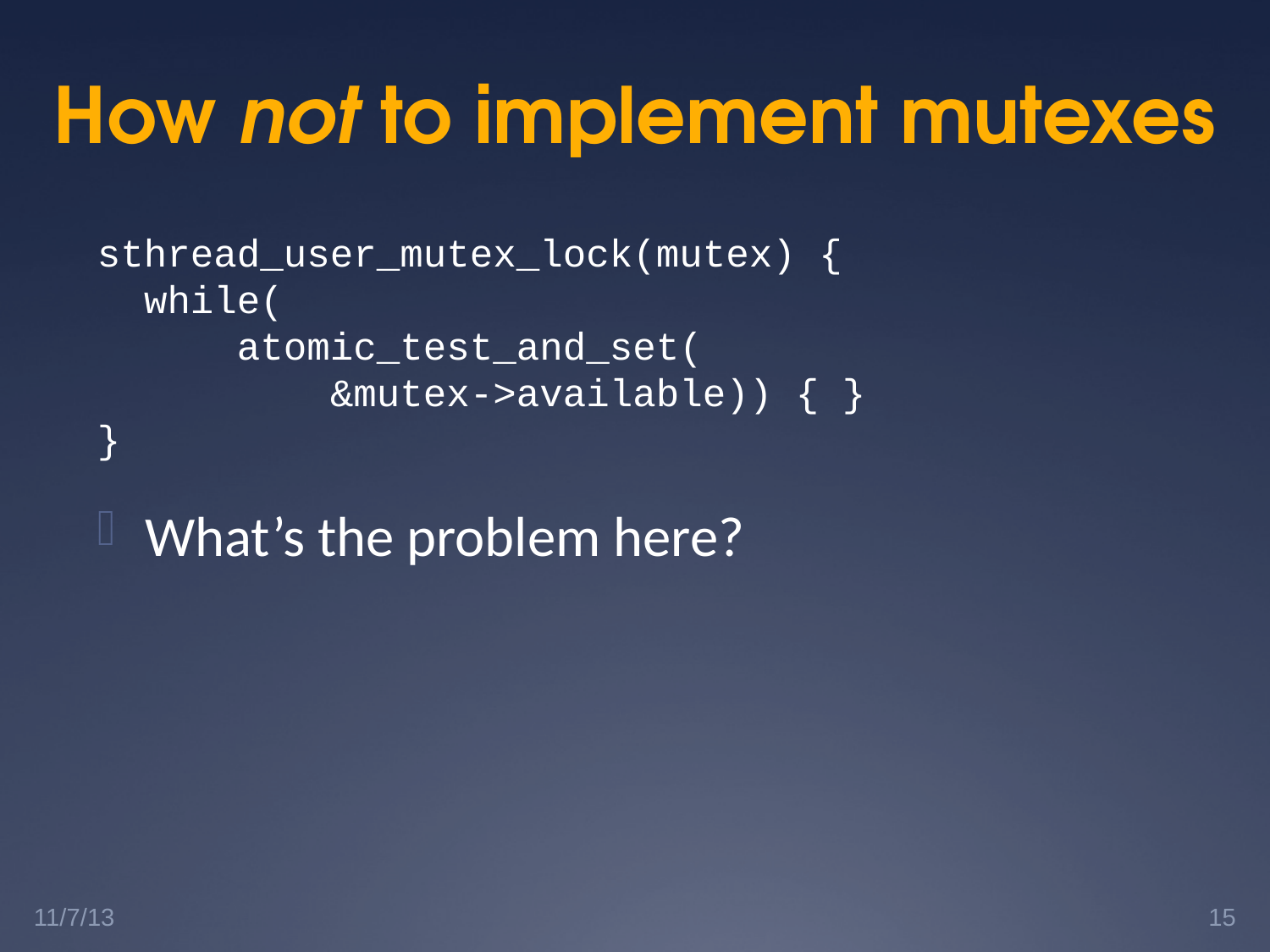

# How not to implement mutexes
sthread_user_mutex_lock(mutex) {
  while(
      atomic_test_and_set(
          &mutex->available)) { }
}
What’s the problem here?
11/7/13
15